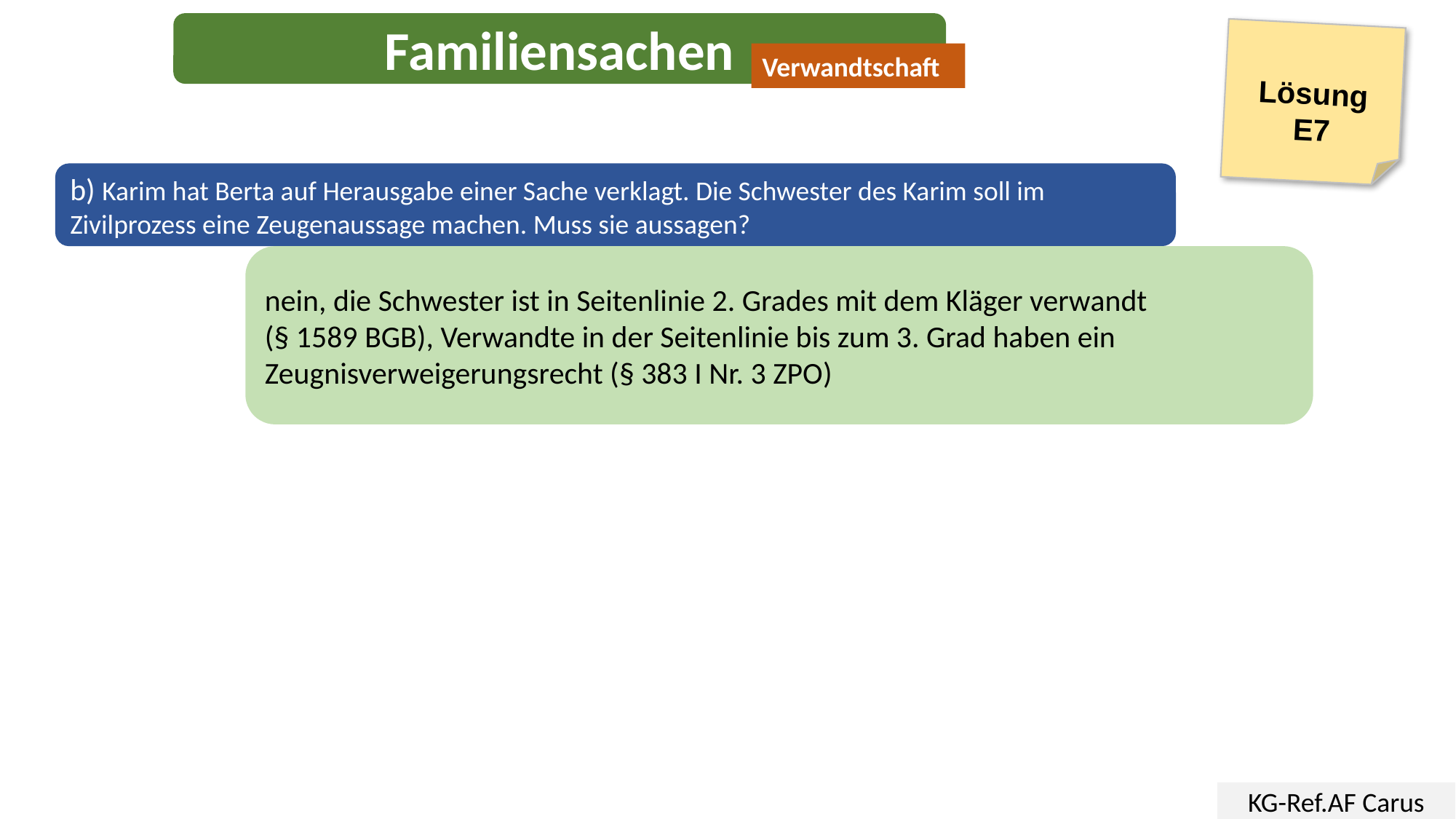

Familiensachen

Lösung
E7
Verwandtschaft
b) Karim hat Berta auf Herausgabe einer Sache verklagt. Die Schwester des Karim soll im Zivilprozess eine Zeugenaussage machen. Muss sie aussagen?
nein, die Schwester ist in Seitenlinie 2. Grades mit dem Kläger verwandt
(§ 1589 BGB), Verwandte in der Seitenlinie bis zum 3. Grad haben ein Zeugnisverweigerungsrecht (§ 383 I Nr. 3 ZPO)
KG-Ref.AF Carus